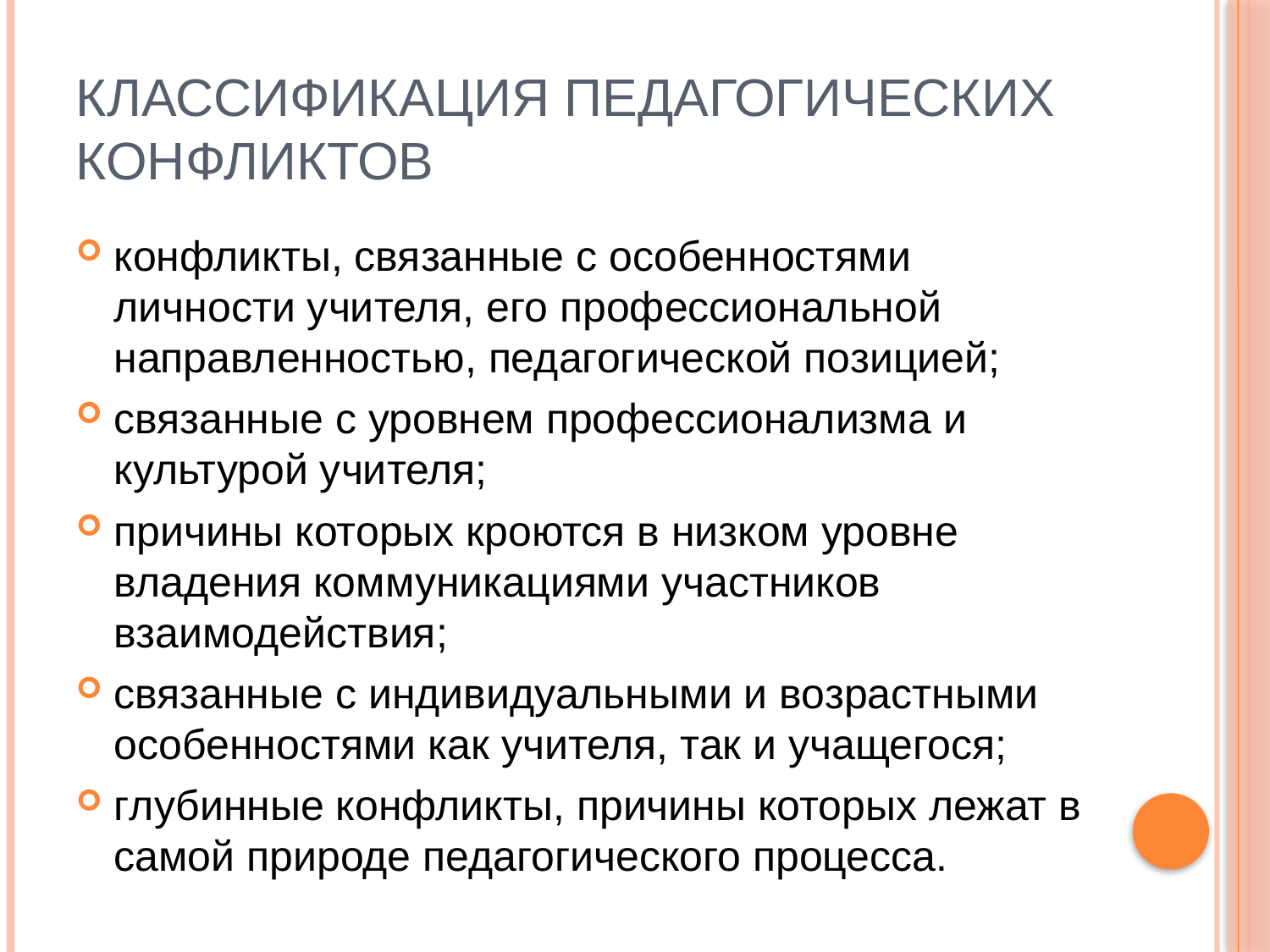

# классификация педагогических конфликтов
конфликты, связанные с особенностями личности учителя, его профессиональной направленностью, педагогической позицией;
связанные с уровнем профессионализма и культурой учителя;
причины которых кроются в низком уровне владения коммуникациями участников взаимодействия;
связанные с индивидуальными и возрастными особенностями как учителя, так и учащегося;
глубинные конфликты, причины которых лежат в самой природе педагогического процесса.